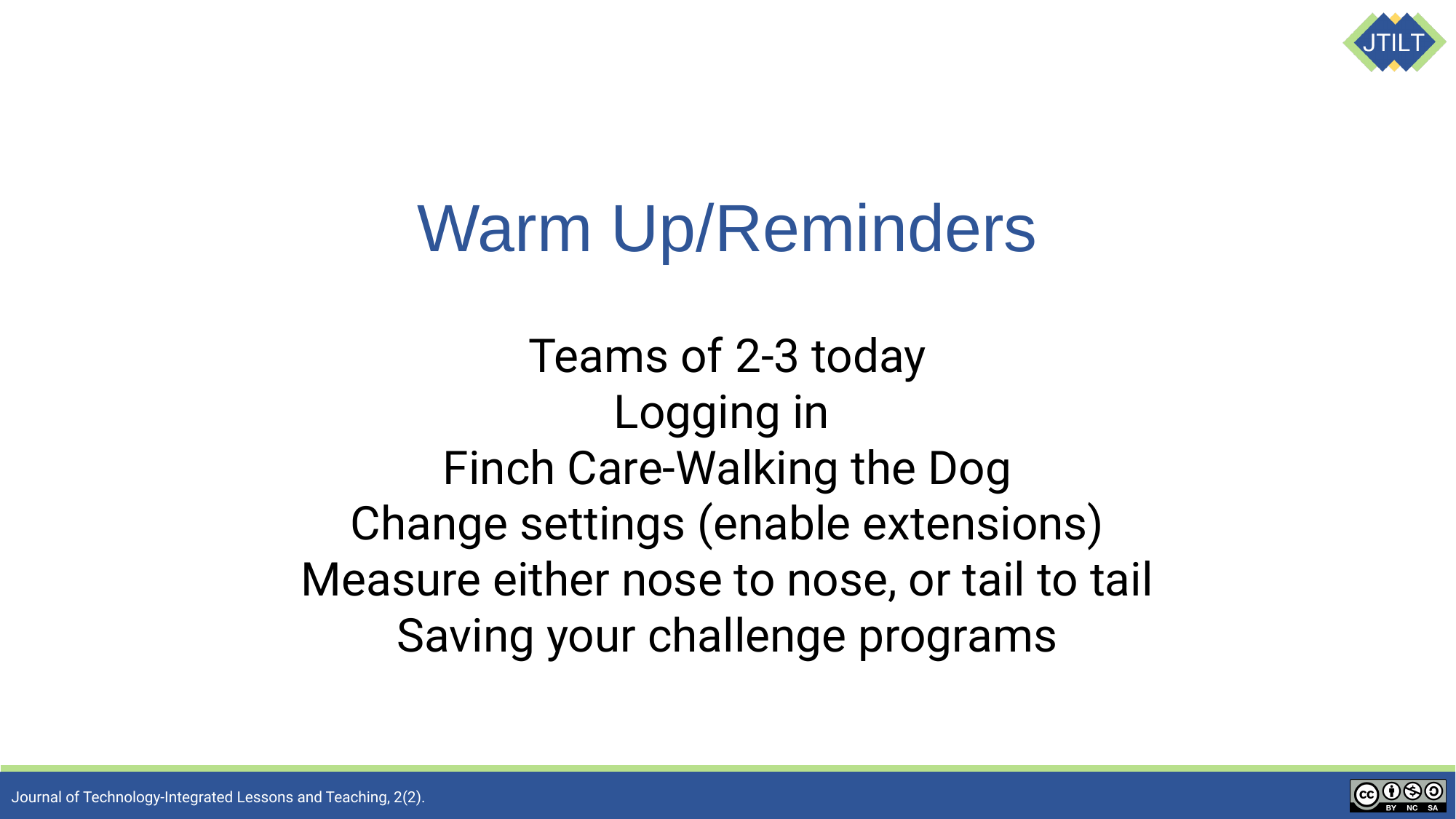

# Warm Up/Reminders
Teams of 2-3 today
Logging in
Finch Care-Walking the Dog
Change settings (enable extensions)
Measure either nose to nose, or tail to tail
Saving your challenge programs